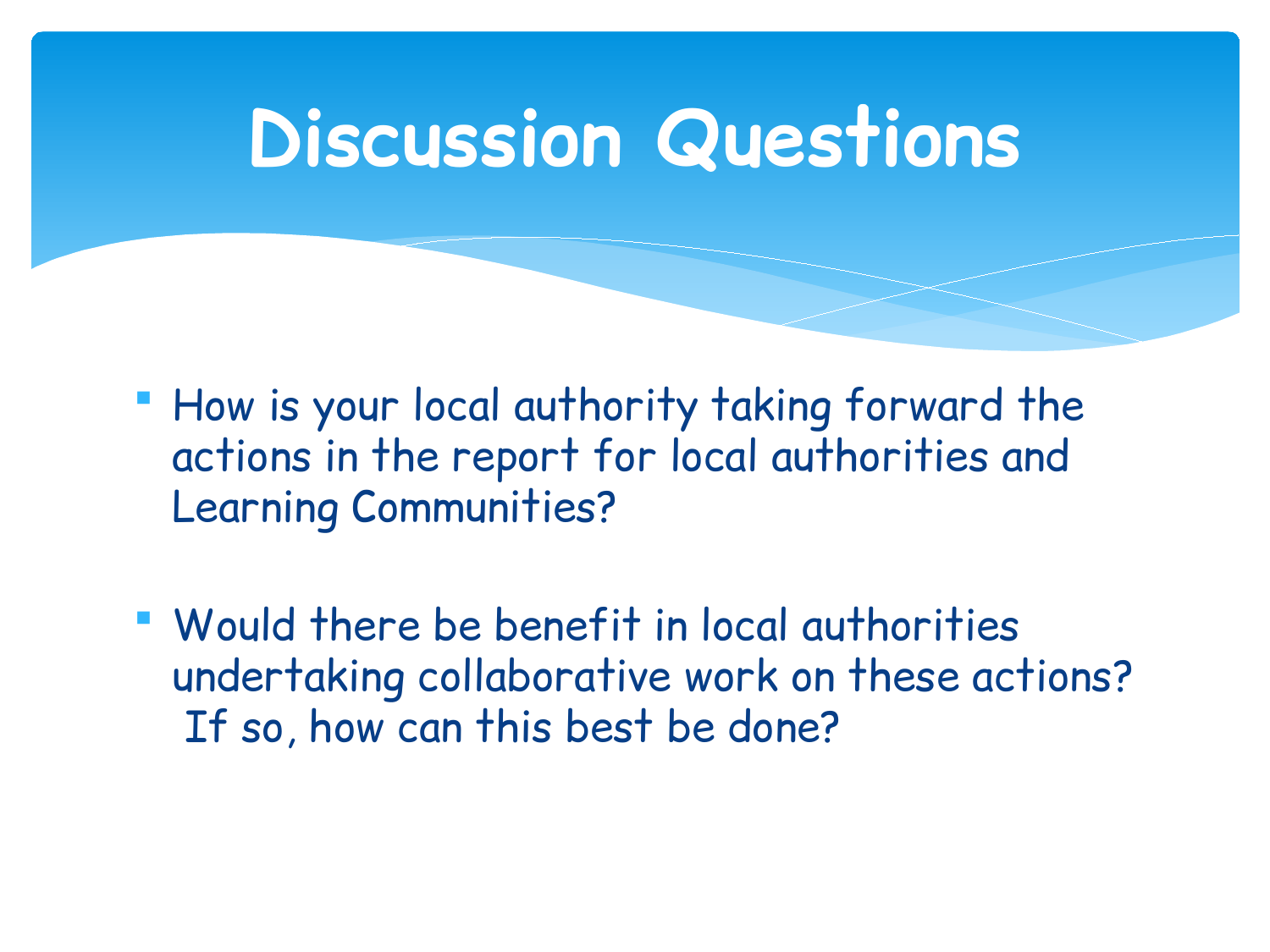

# Discussion Questions
How is your local authority taking forward the actions in the report for local authorities and Learning Communities?

Would there be benefit in local authorities undertaking collaborative work on these actions?  If so, how can this best be done?